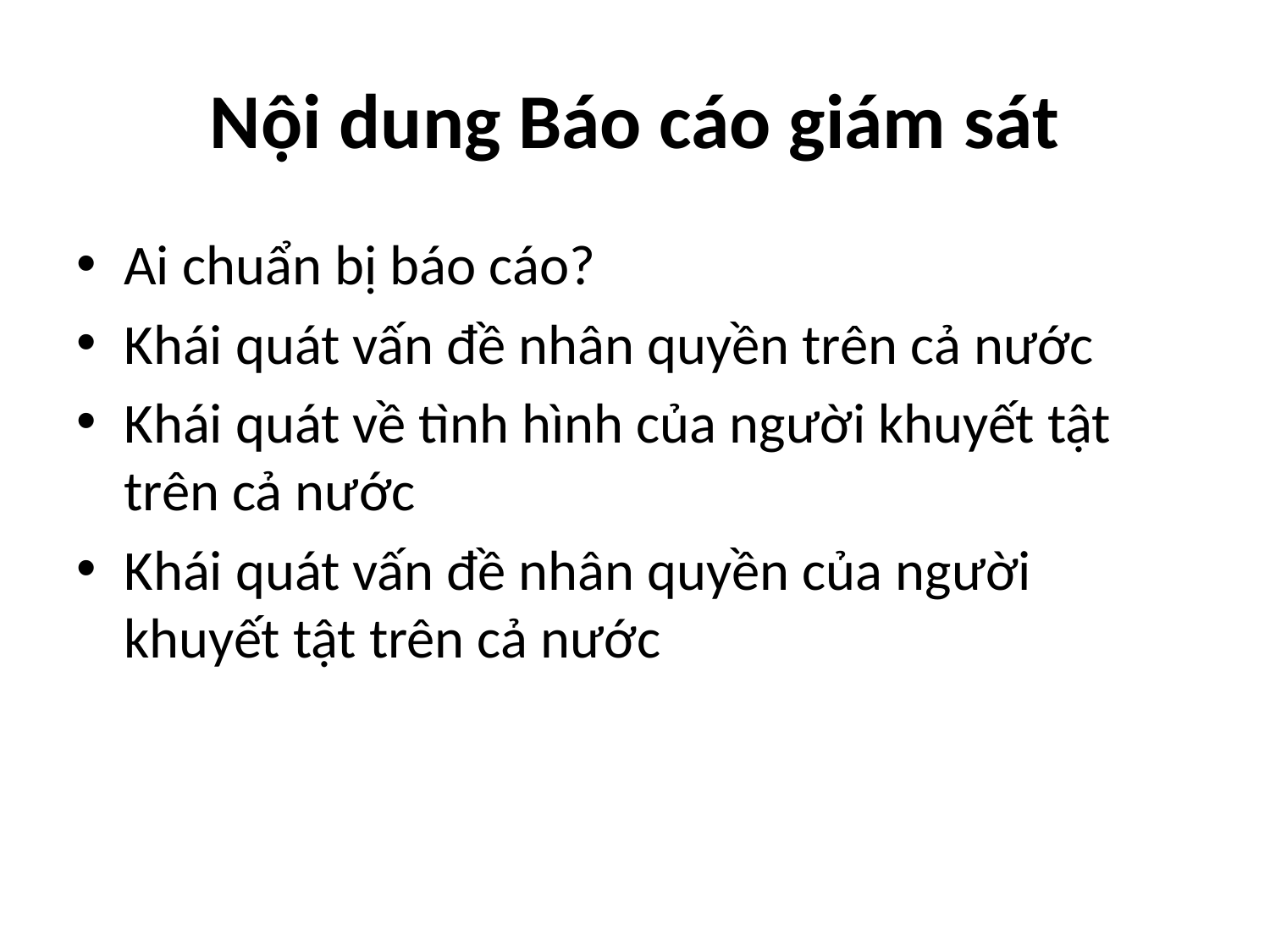

# Nội dung Báo cáo giám sát
Ai chuẩn bị báo cáo?
Khái quát vấn đề nhân quyền trên cả nước
Khái quát về tình hình của người khuyết tật trên cả nước
Khái quát vấn đề nhân quyền của người khuyết tật trên cả nước